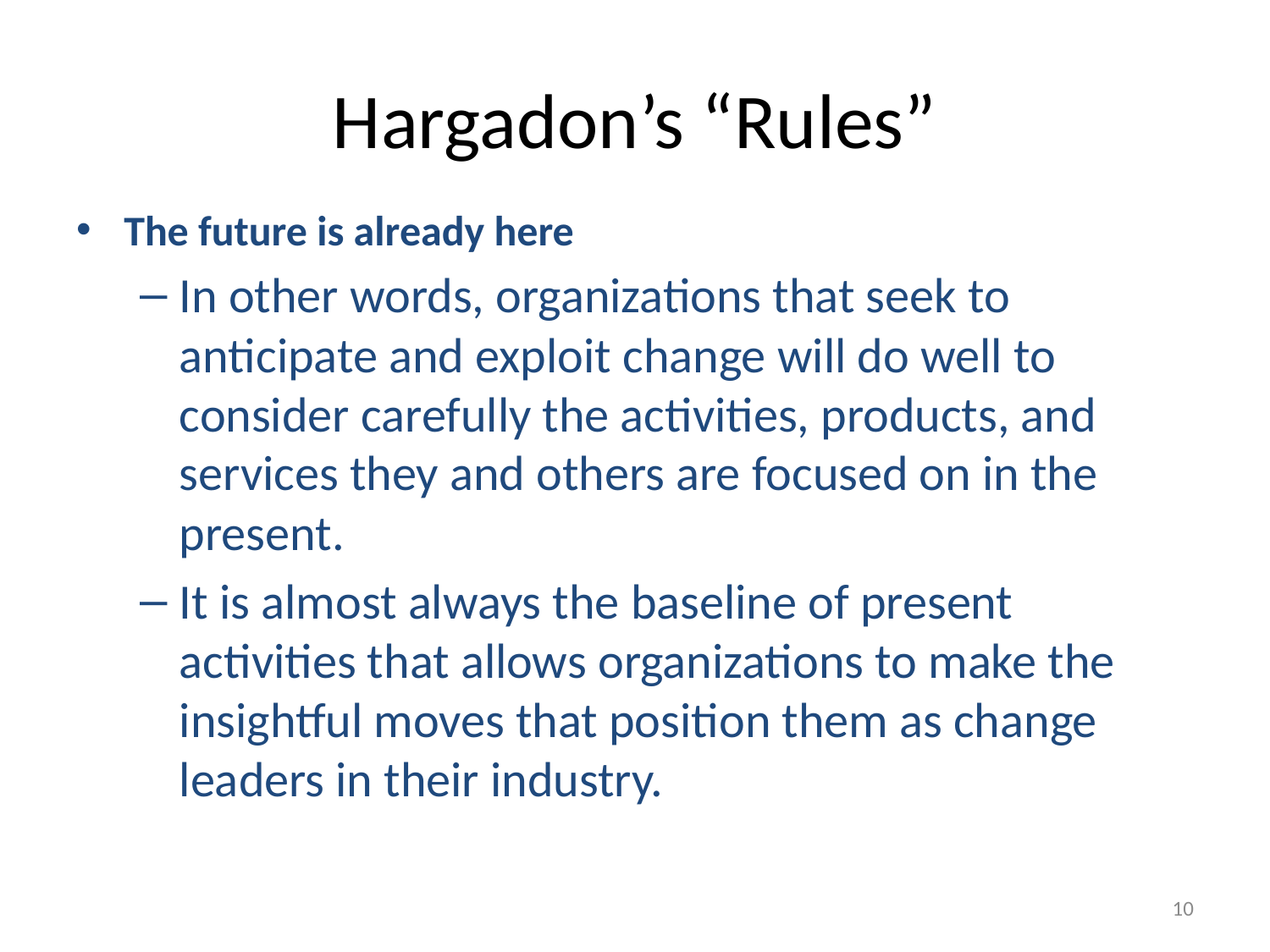

# Hargadon’s “Rules”
The future is already here
In other words, organizations that seek to anticipate and exploit change will do well to consider carefully the activities, products, and services they and others are focused on in the present.
It is almost always the baseline of present activities that allows organizations to make the insightful moves that position them as change leaders in their industry.
10